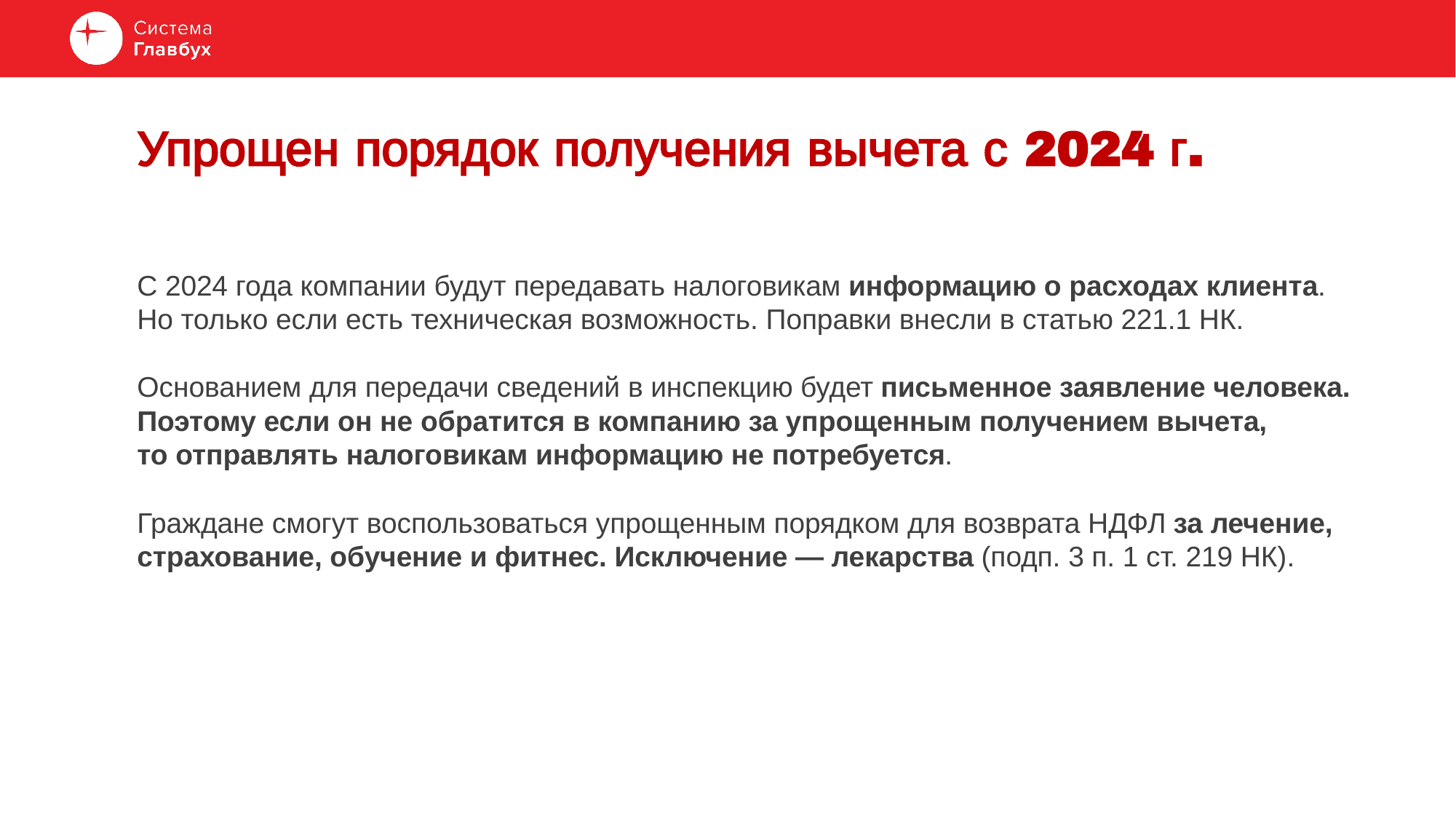

# Упрощен порядок получения вычета с 2024 г.

С 2024 года компании будут передавать налоговикам информацию о расходах клиента. Но только если есть техническая возможность. Поправки внесли в статью 221.1 НК.

Основанием для передачи сведений в инспекцию будет письменное заявление человека. Поэтому если он не обратится в компанию за упрощенным получением вычета, то отправлять налоговикам информацию не потребуется.

Граждане смогут воспользоваться упрощенным порядком для возврата НДФЛ за лечение, страхование, обучение и фитнес. Исключение — лекарства (подп. 3 п. 1 ст. 219 НК).